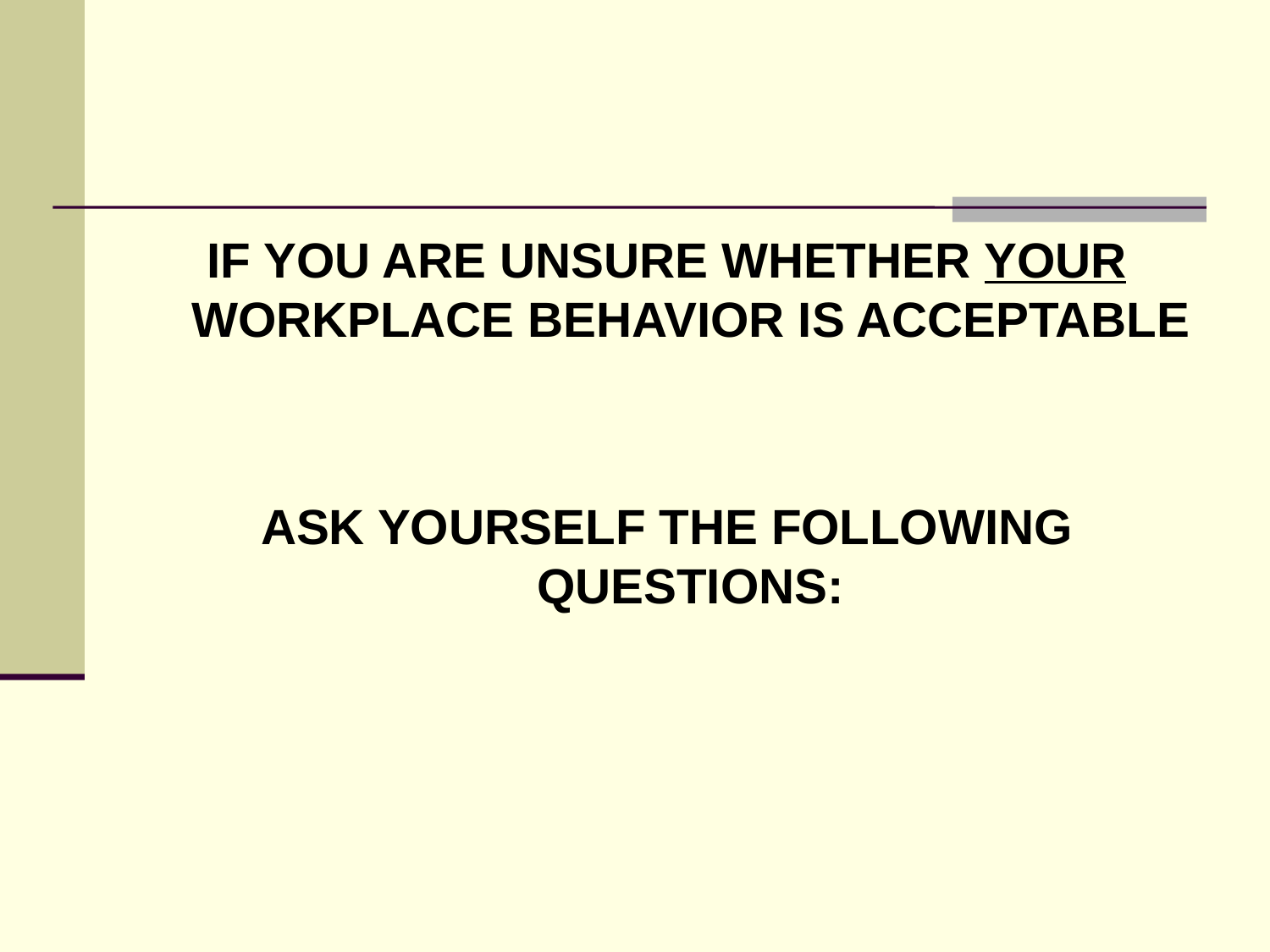

IF YOU ARE UNSURE WHETHER YOUR WORKPLACE BEHAVIOR IS ACCEPTABLE

ASK YOURSELF THE FOLLOWING QUESTIONS: